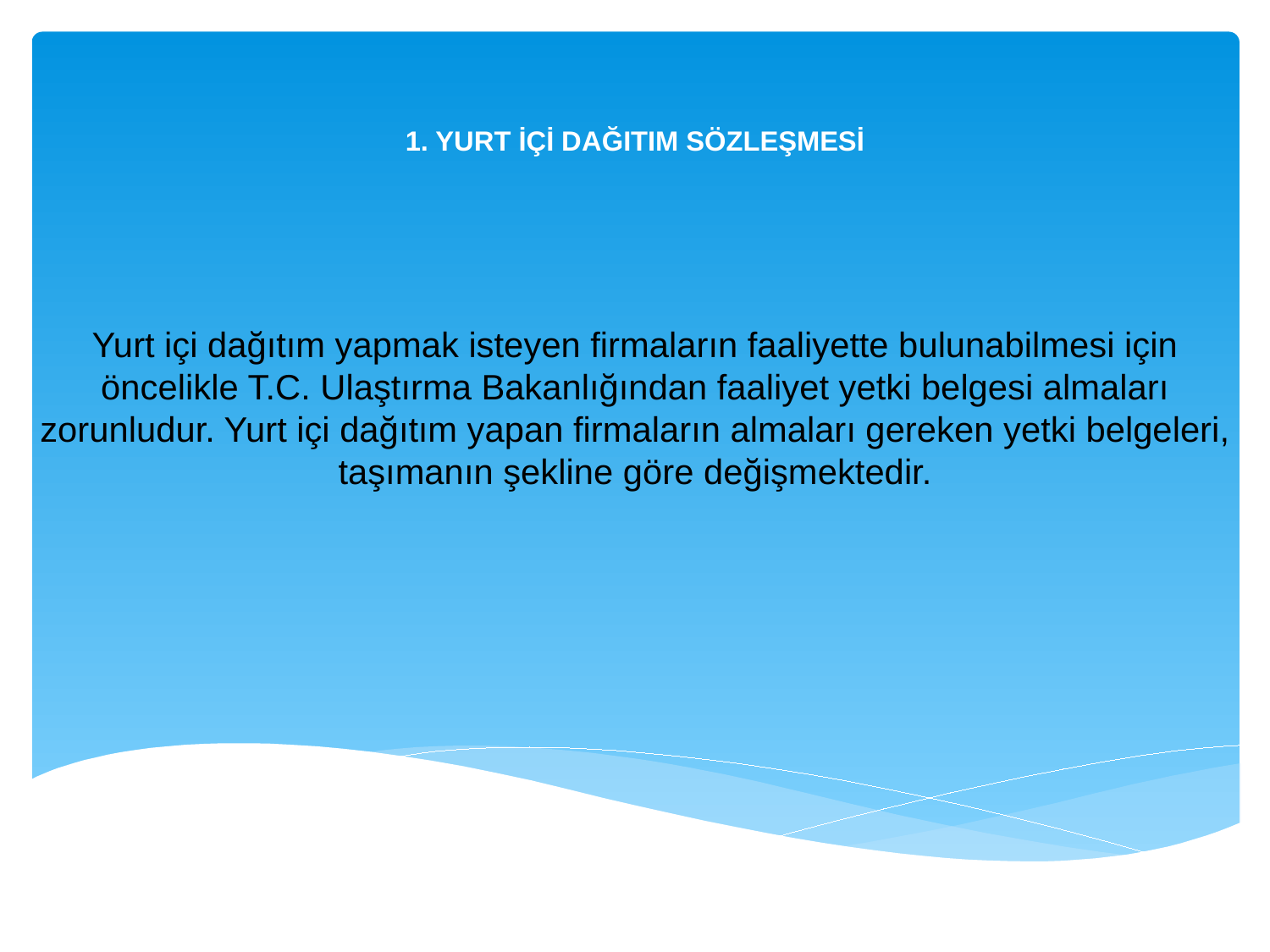

# 1. YURT İÇİ DAĞITIM SÖZLEŞMESİ

Yurt içi dağıtım yapmak isteyen firmaların faaliyette bulunabilmesi için öncelikle T.C. Ulaştırma Bakanlığından faaliyet yetki belgesi almaları zorunludur. Yurt içi dağıtım yapan firmaların almaları gereken yetki belgeleri, taşımanın şekline göre değişmektedir.